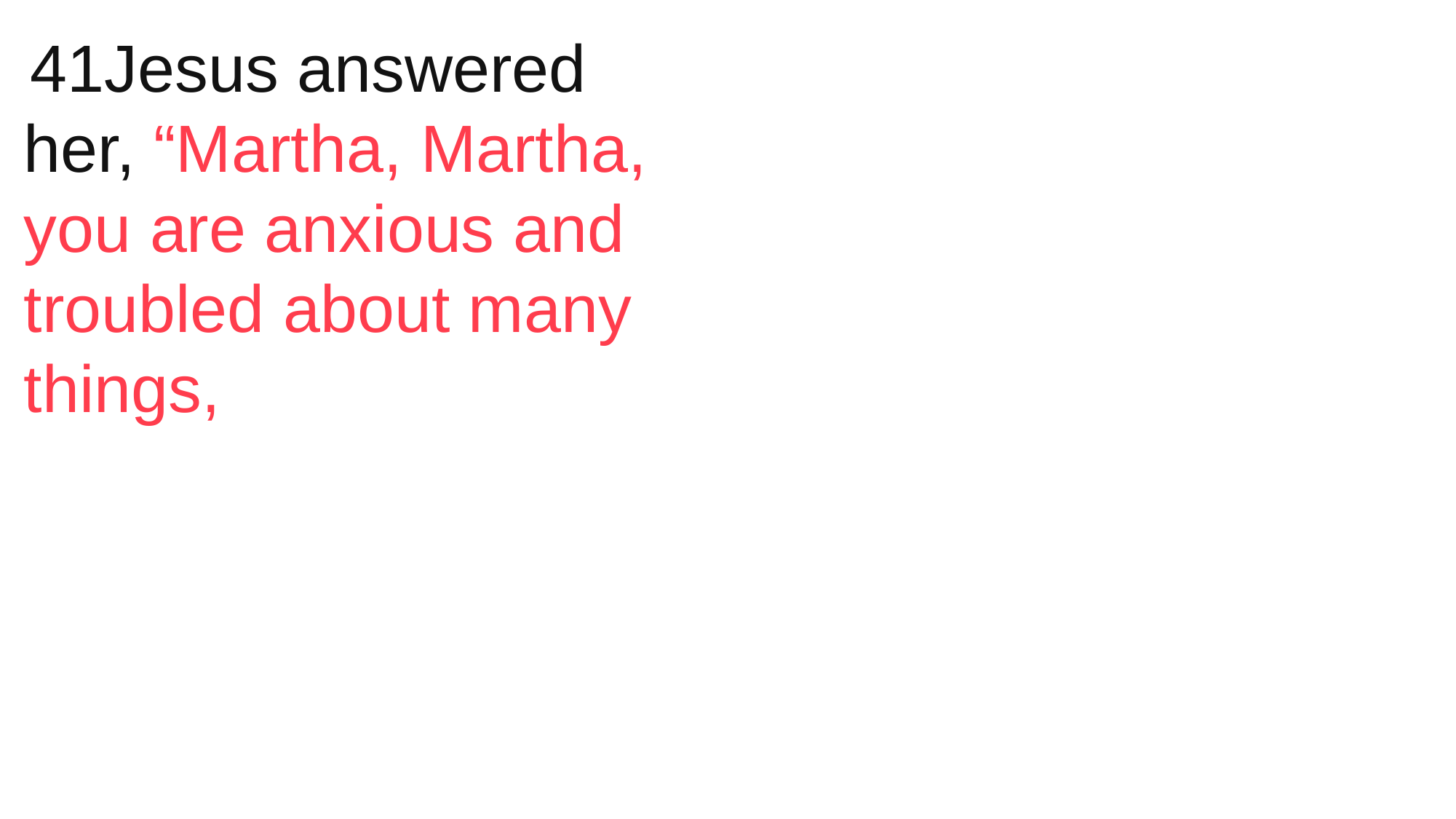

41Jesus answered her, “Martha, Martha, you are anxious and troubled about many things,